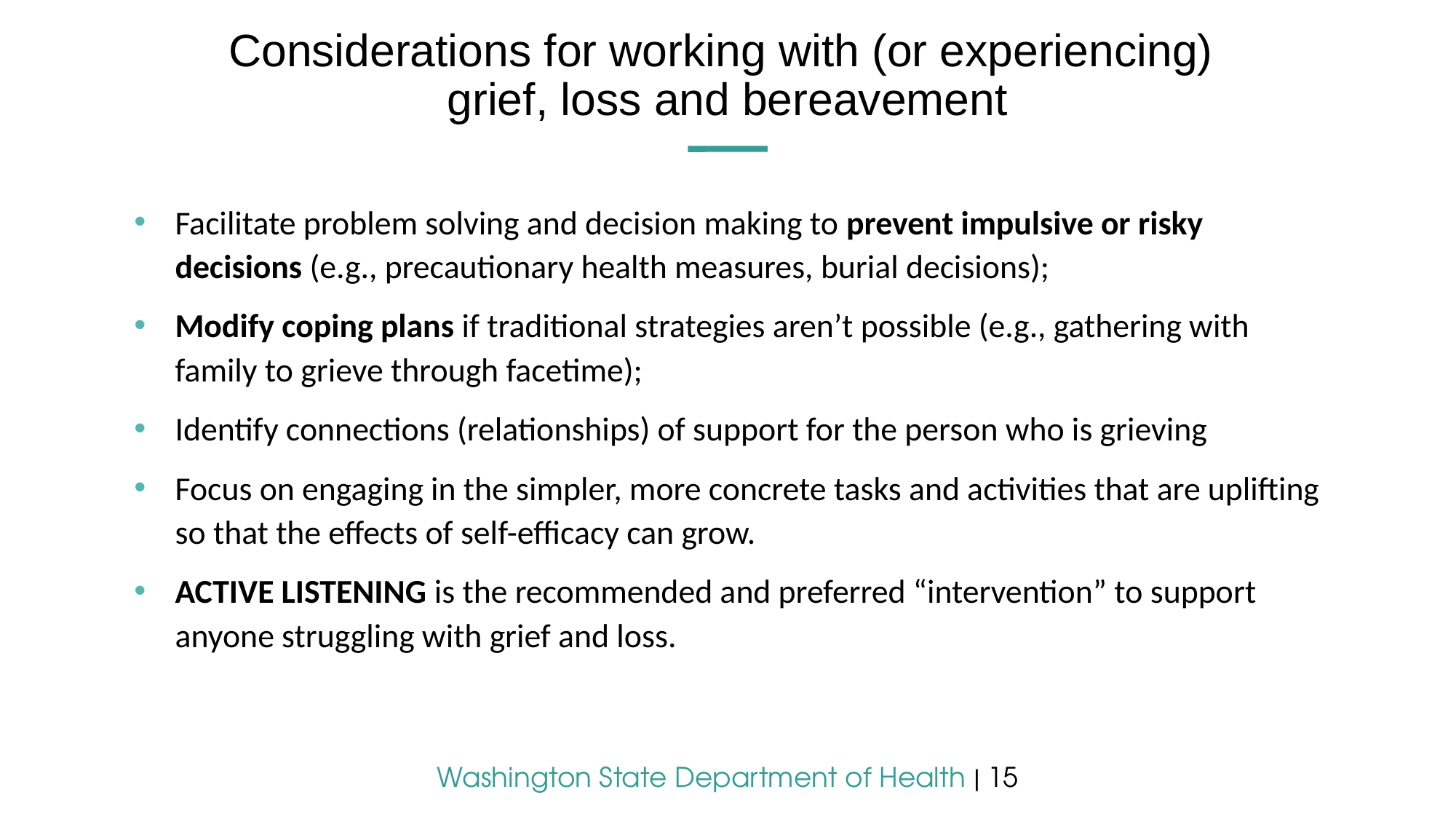

# Considerations for working with (or experiencing) grief, loss and bereavement
Facilitate problem solving and decision making to prevent impulsive or risky decisions (e.g., precautionary health measures, burial decisions);
Modify coping plans if traditional strategies aren’t possible (e.g., gathering with family to grieve through facetime);
Identify connections (relationships) of support for the person who is grieving
Focus on engaging in the simpler, more concrete tasks and activities that are uplifting so that the effects of self-efficacy can grow.
ACTIVE LISTENING is the recommended and preferred “intervention” to support anyone struggling with grief and loss.